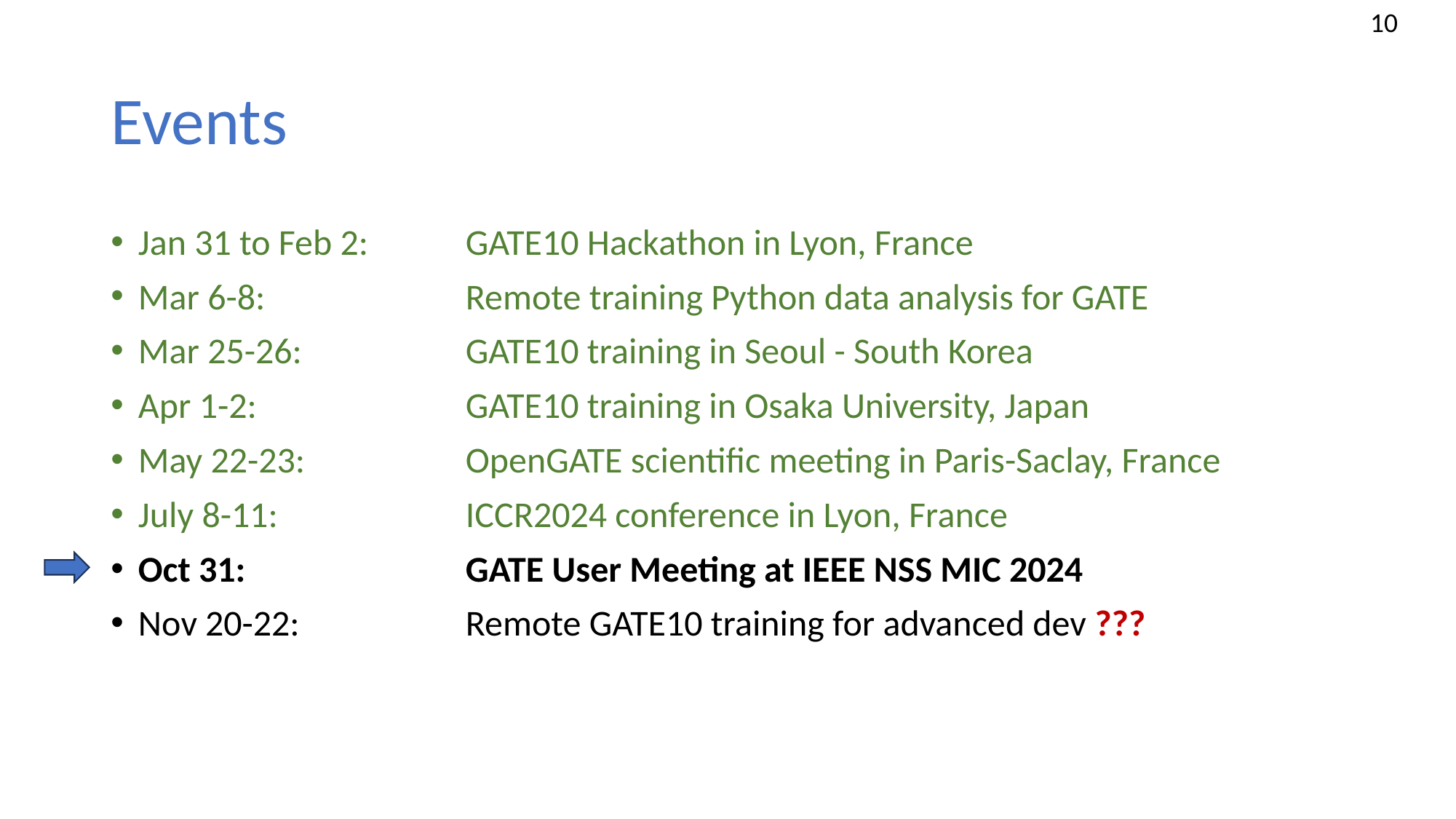

# Events
Jan 31 to Feb 2: 	GATE10 Hackathon in Lyon, France
Mar 6-8: 		Remote training Python data analysis for GATE
Mar 25-26: 		GATE10 training in Seoul - South Korea
Apr 1-2: 		GATE10 training in Osaka University, Japan
May 22-23: 		OpenGATE scientific meeting in Paris-Saclay, France
July 8-11: 		ICCR2024 conference in Lyon, France
Oct 31: 		GATE User Meeting at IEEE NSS MIC 2024
Nov 20-22: 		Remote GATE10 training for advanced dev ???